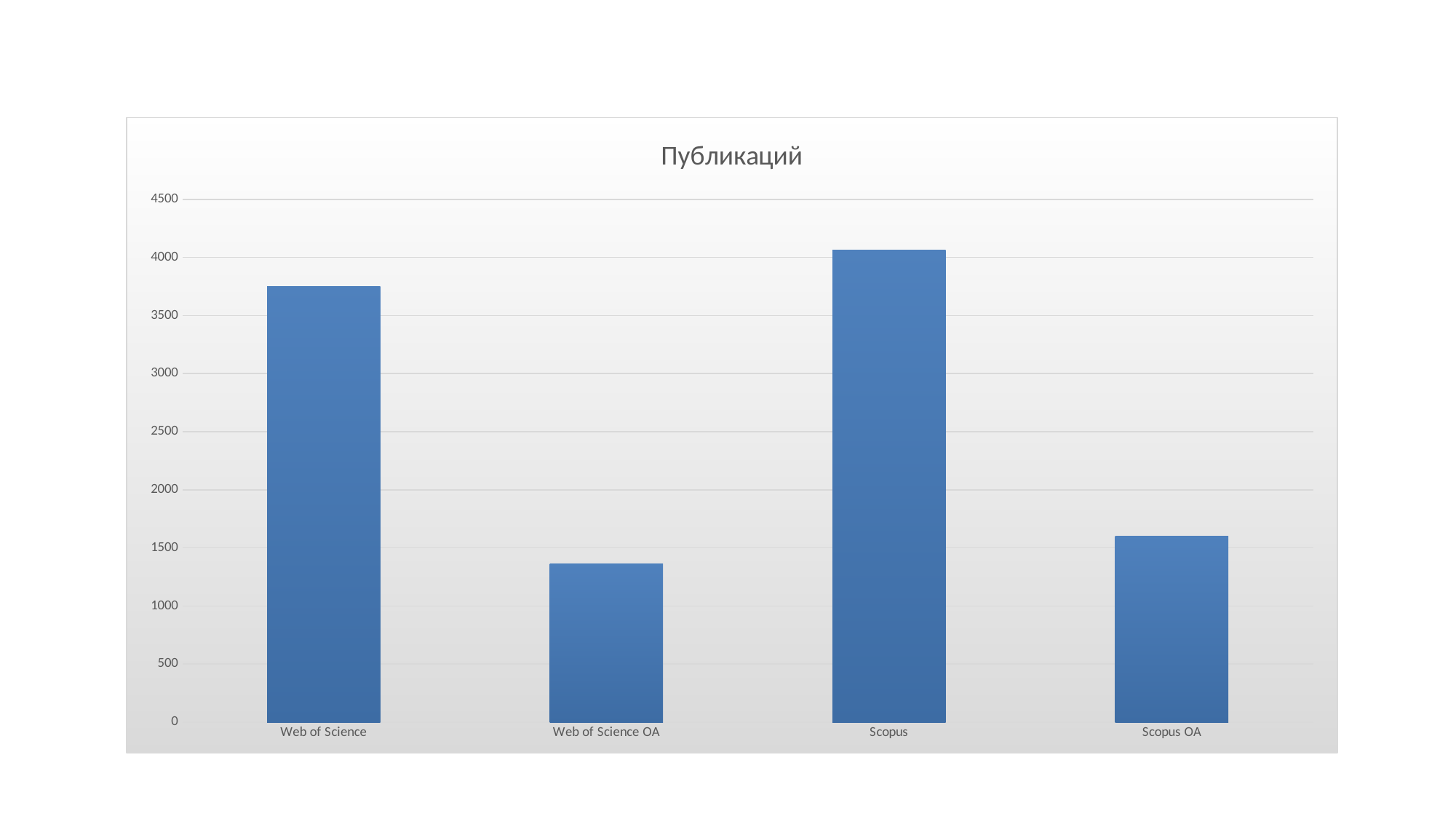

### Chart:

| Category | Публикаций |
|---|---|
| Web of Science | 3748.0 |
| Web of Science OA | 1361.0 |
| Scopus | 4061.0 |
| Scopus OA | 1600.0 |